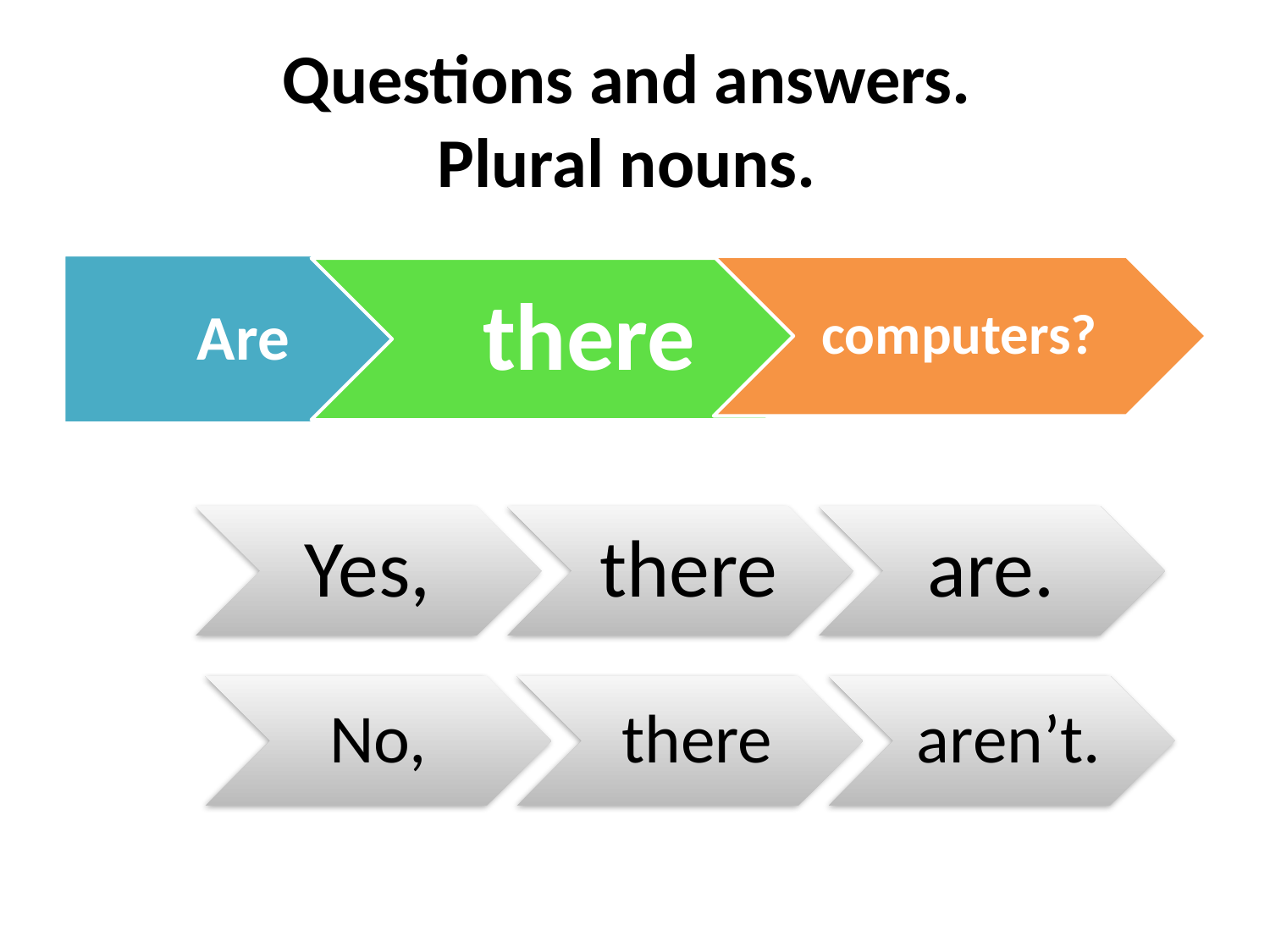

# Questions and answers. Plural nouns.

Are

computers?

there

Yes,

there

are.

No,

there

aren’t.